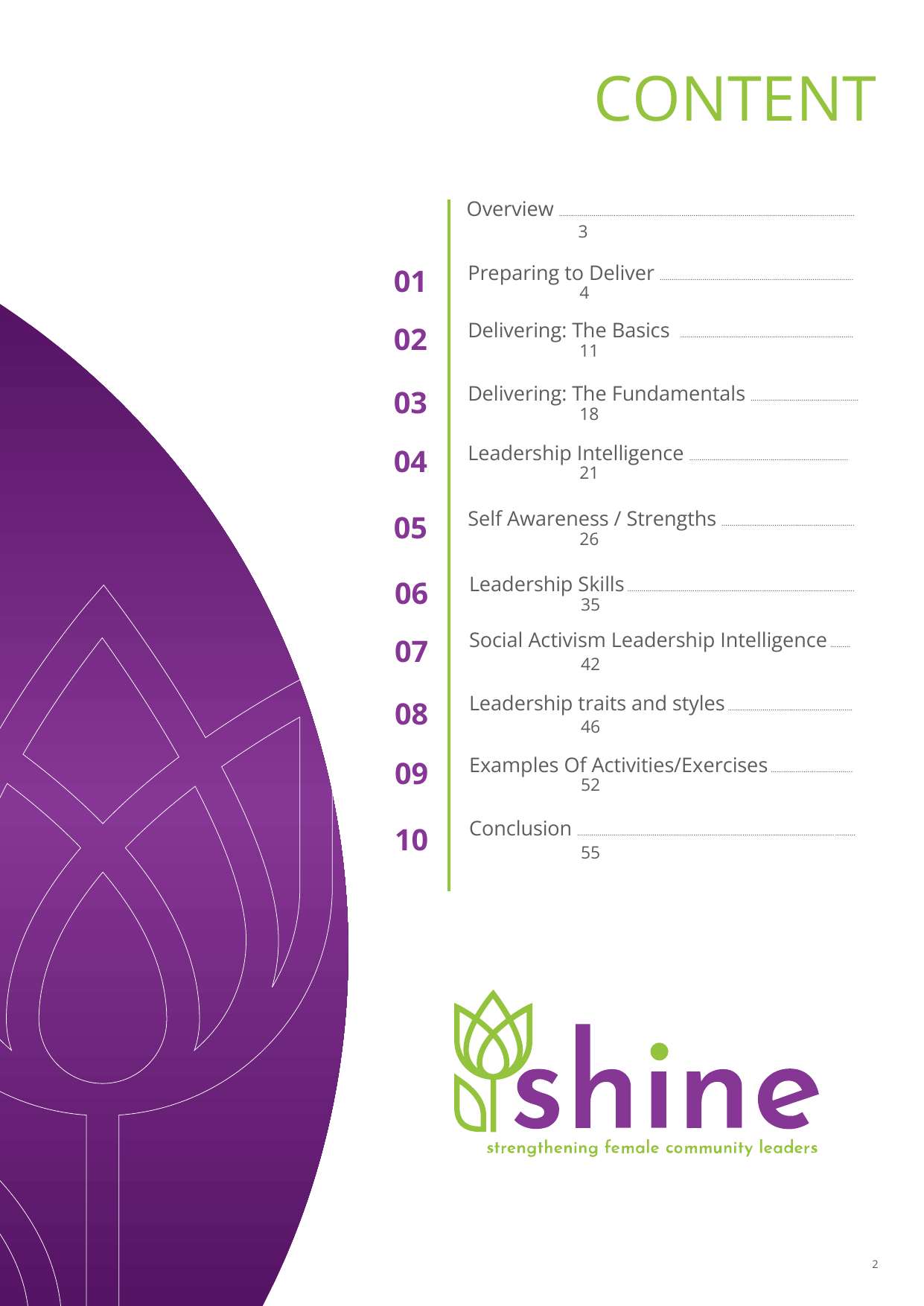

CONTENT
Overview …………….…………….…………….…………….……………………………….…….……….….……….…………. 	3
01
Preparing to Deliver …………………….………………………………………………..…….……. 	4
02
Delivering: The Basics  ………………………………………………………………….………	11
03
Delivering: The Fundamentals ………….………….………………………	18
04
Leadership Intelligence …………………………………..………………………………. 	21
05
Self Awareness / Strengths ……………………………………………….………. 	26
06
Leadership Skills ………………………………………………………………………………………..………. 	35
07
Social Activism Leadership Intelligence ………. 	42
08
Leadership traits and styles ………………………………………..….………. 	46
09
Examples Of Activities/Exercises ……………….…………..……. 	52
10
Conclusion …………………………………………………………………………………………………………..….………. 	55
2